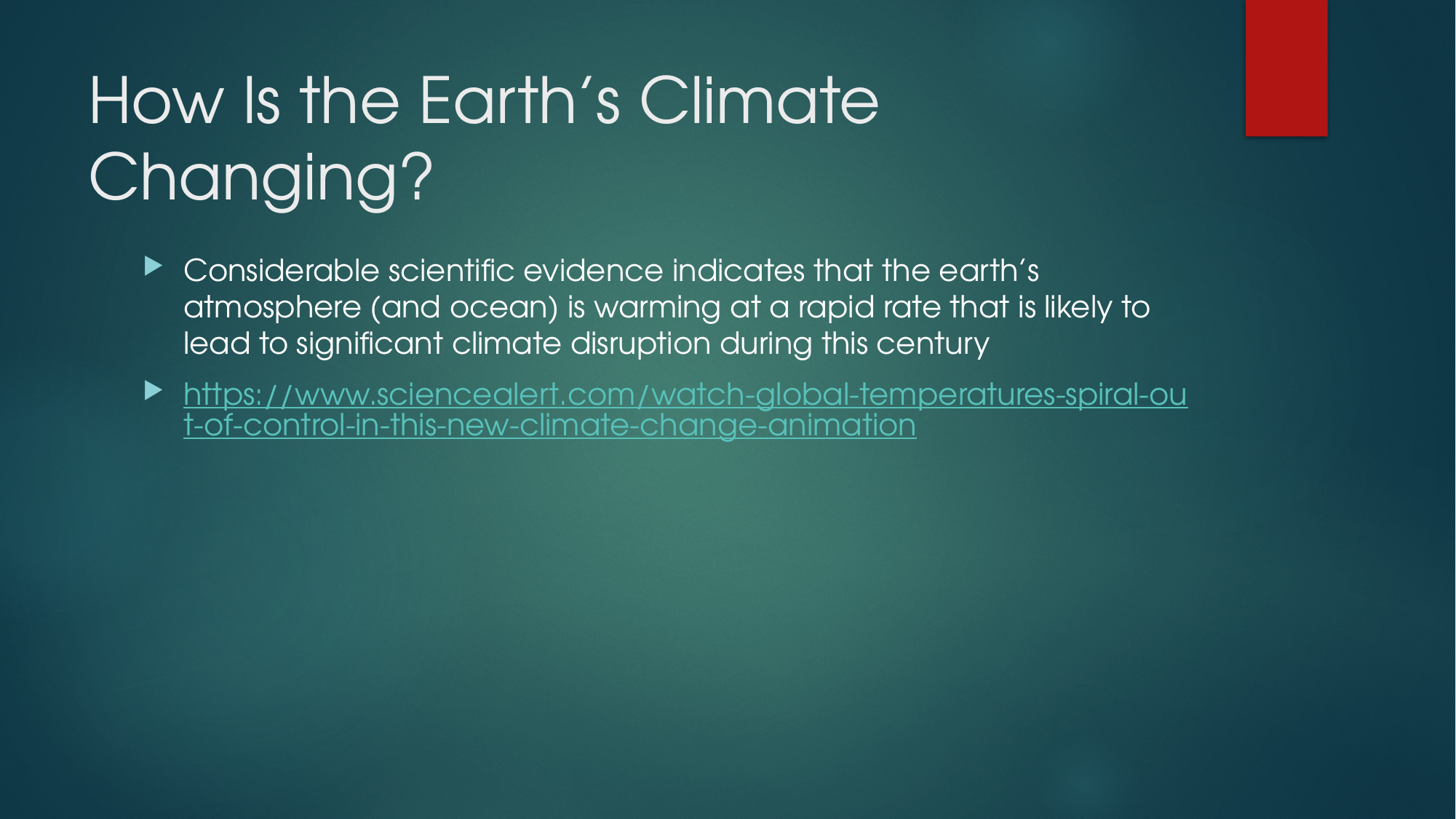

# How Is the Earth’s Climate Changing?
Considerable scientific evidence indicates that the earth’s atmosphere (and ocean) is warming at a rapid rate that is likely to lead to significant climate disruption during this century
https://www.sciencealert.com/watch-global-temperatures-spiral-out-of-control-in-this-new-climate-change-animation